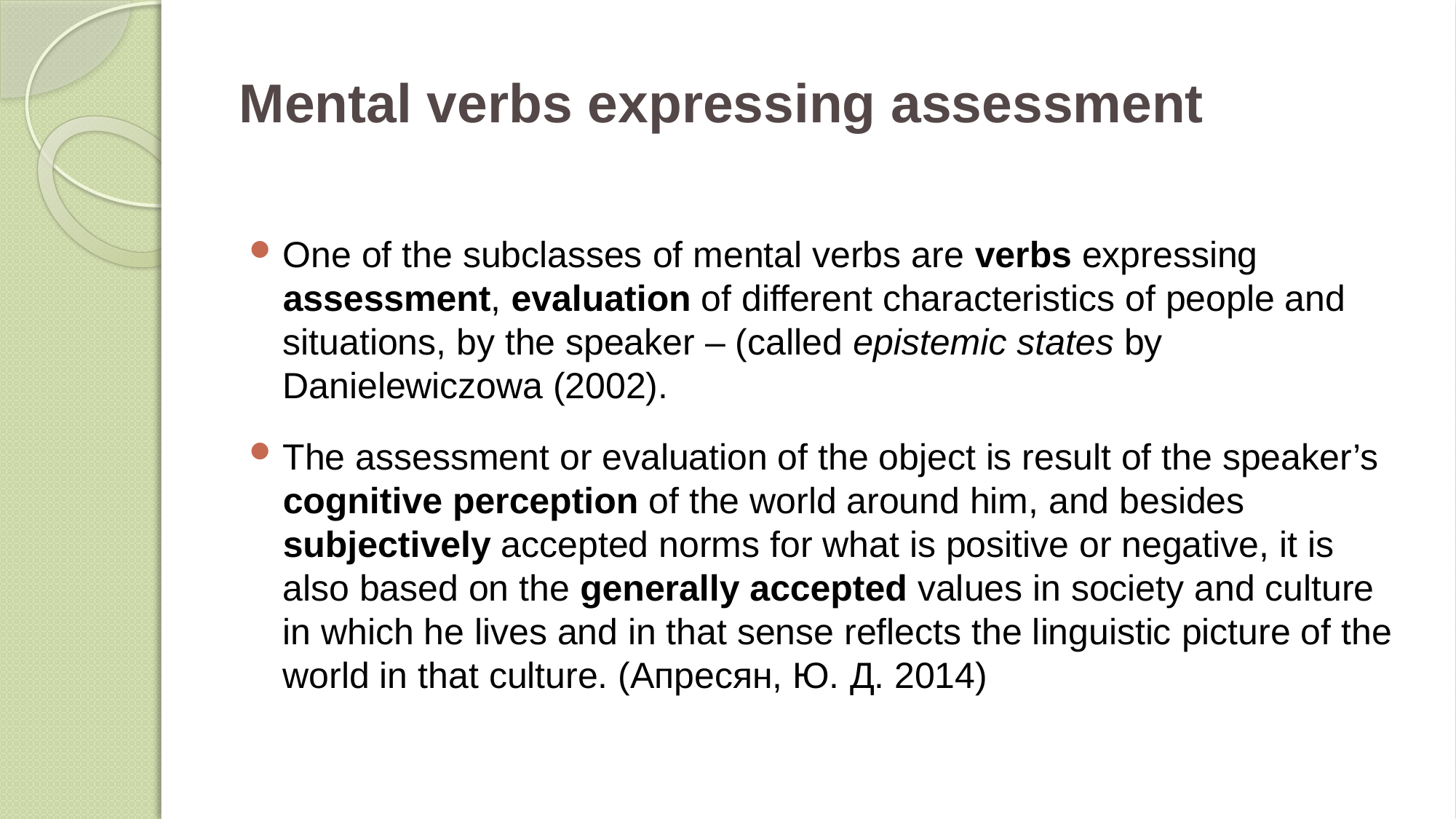

# Mental verbs expressing assessment

One of the subclasses of mental verbs are verbs expressing assessment, evaluation of different characteristics of people and situations, by the speaker – (called epistemic states by Danielewiczowa (2002).
The assessment or evaluation of the object is result of the speaker’s cognitive perception of the world around him, and besides subjectively accepted norms for what is positive or negative, it is also based on the generally accepted values in society and culture in which he lives and in that sense reflects the linguistic picture of the world in that culture. (Апресян, Ю. Д. 2014)